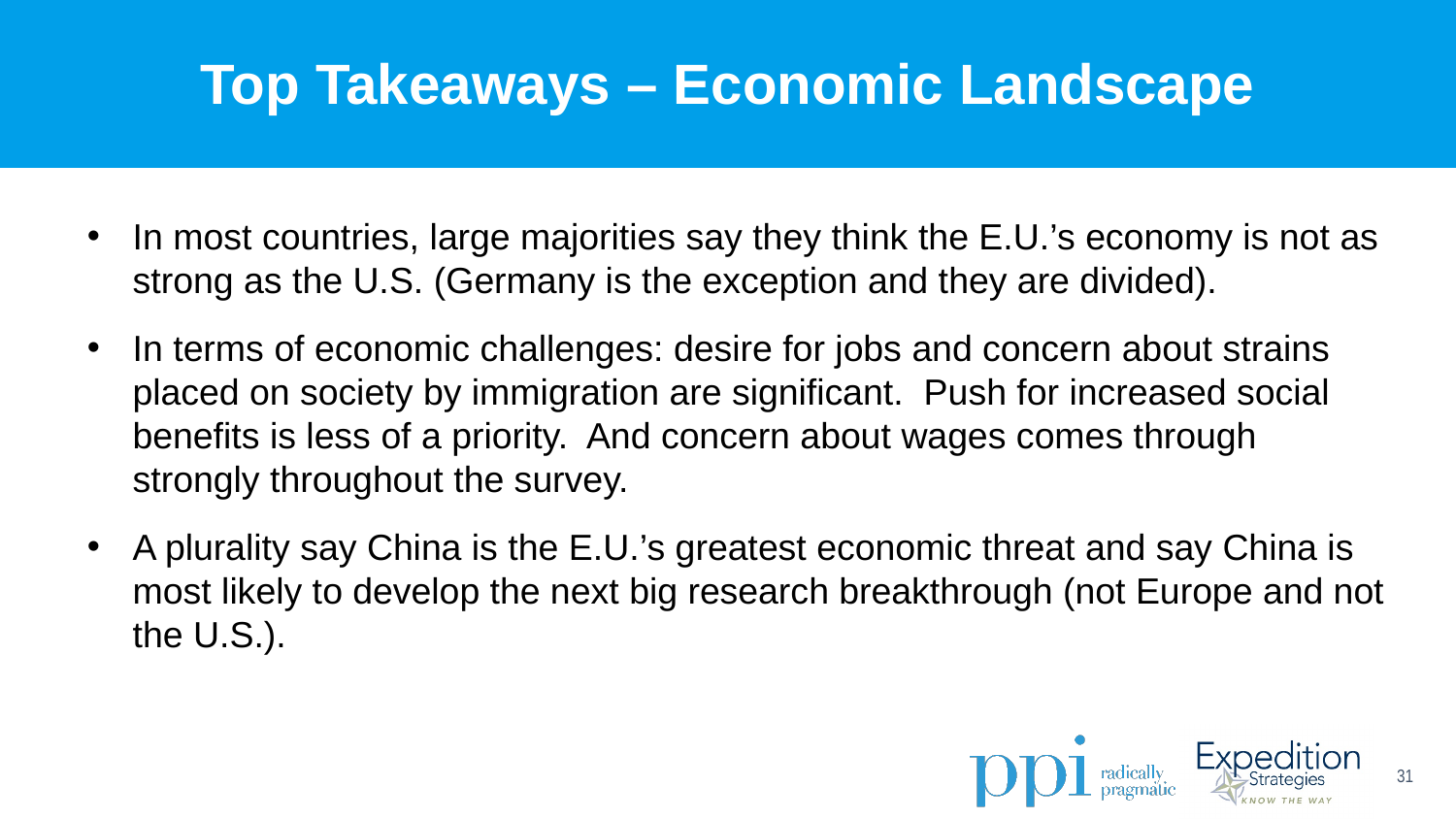

Top Takeaways – Economic Landscape
In most countries, large majorities say they think the E.U.’s economy is not as strong as the U.S. (Germany is the exception and they are divided).
In terms of economic challenges: desire for jobs and concern about strains placed on society by immigration are significant.  Push for increased social benefits is less of a priority.  And concern about wages comes through strongly throughout the survey.
A plurality say China is the E.U.’s greatest economic threat and say China is most likely to develop the next big research breakthrough (not Europe and not the U.S.).